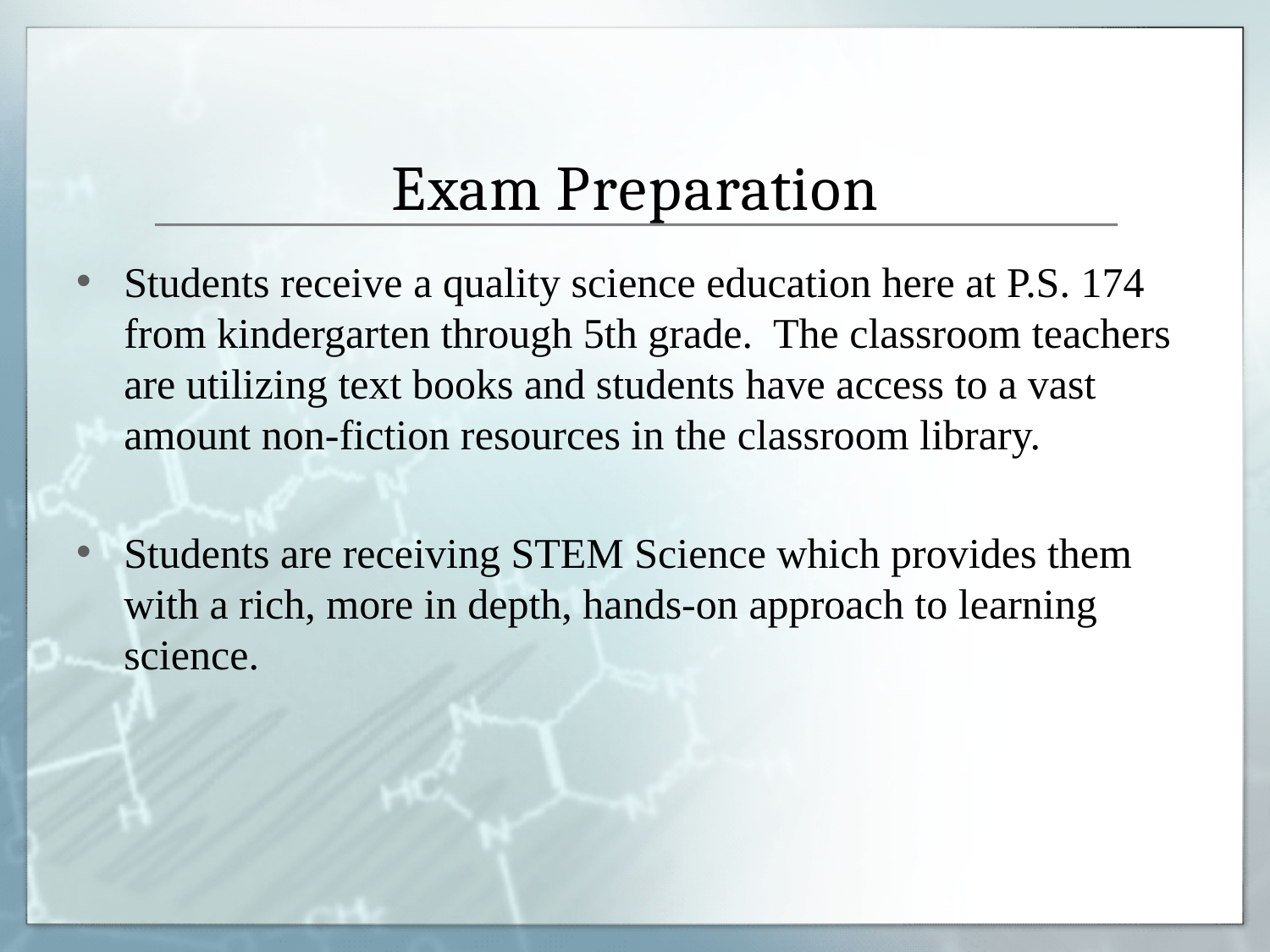

# Exam Preparation
Students receive a quality science education here at P.S. 174 from kindergarten through 5th grade.  The classroom teachers are utilizing text books and students have access to a vast amount non-fiction resources in the classroom library.

Students are receiving STEM Science which provides them with a rich, more in depth, hands-on approach to learning science.